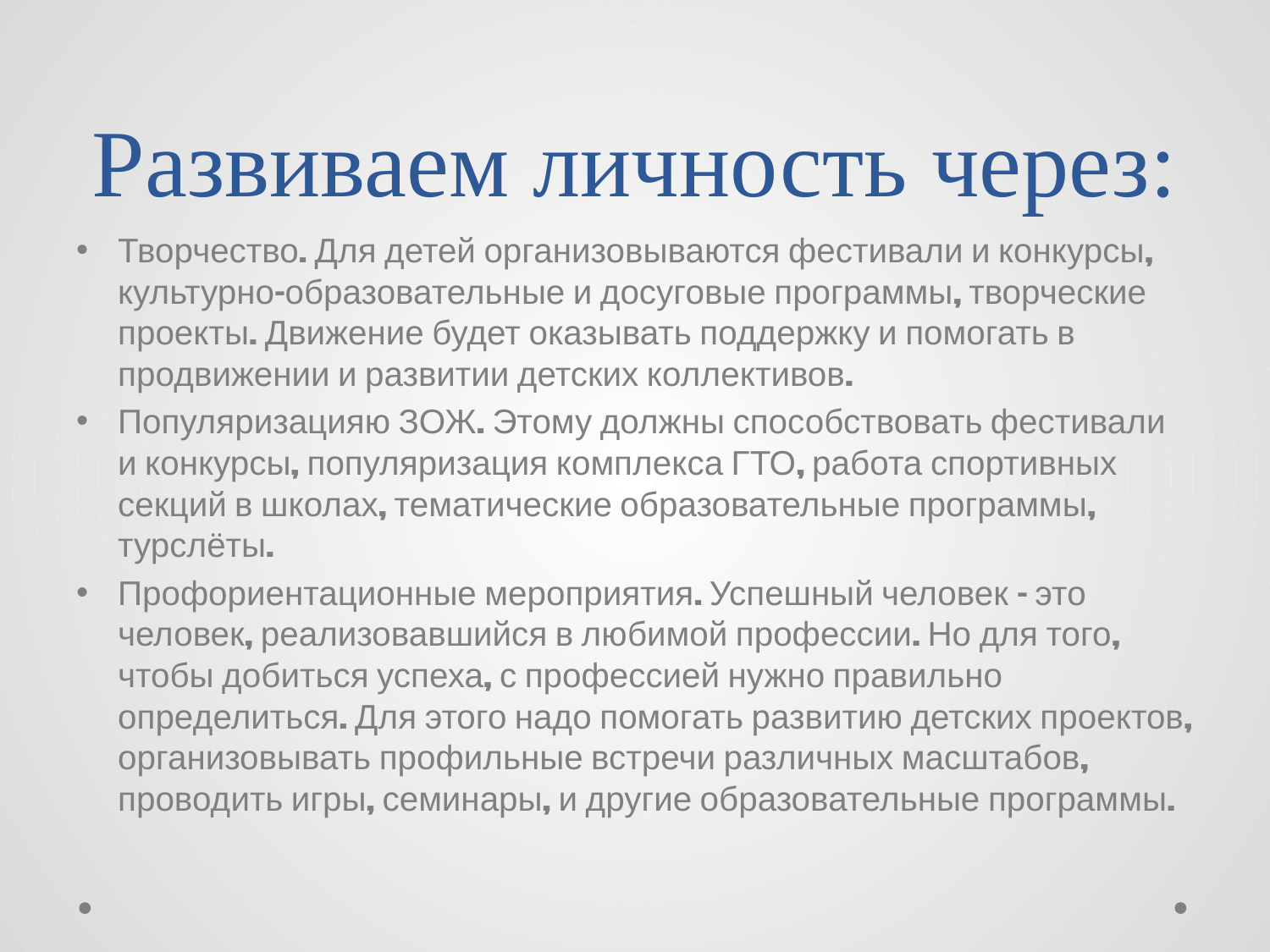

# Развиваем личность через:
Творчество. Для детей организовываются фестивали и конкурсы, культурно-образовательные и досуговые программы, творческие проекты. Движение будет оказывать поддержку и помогать в продвижении и развитии детских коллективов.
Популяризацияю ЗОЖ. Этому должны способствовать фестивали и конкурсы, популяризация комплекса ГТО, работа спортивных секций в школах, тематические образовательные программы, турслёты.
Профориентационные мероприятия. Успешный человек – это человек, реализовавшийся в любимой профессии. Но для того, чтобы добиться успеха, с профессией нужно правильно определиться. Для этого надо помогать развитию детских проектов, организовывать профильные встречи различных масштабов, проводить игры, семинары, и другие образовательные программы.